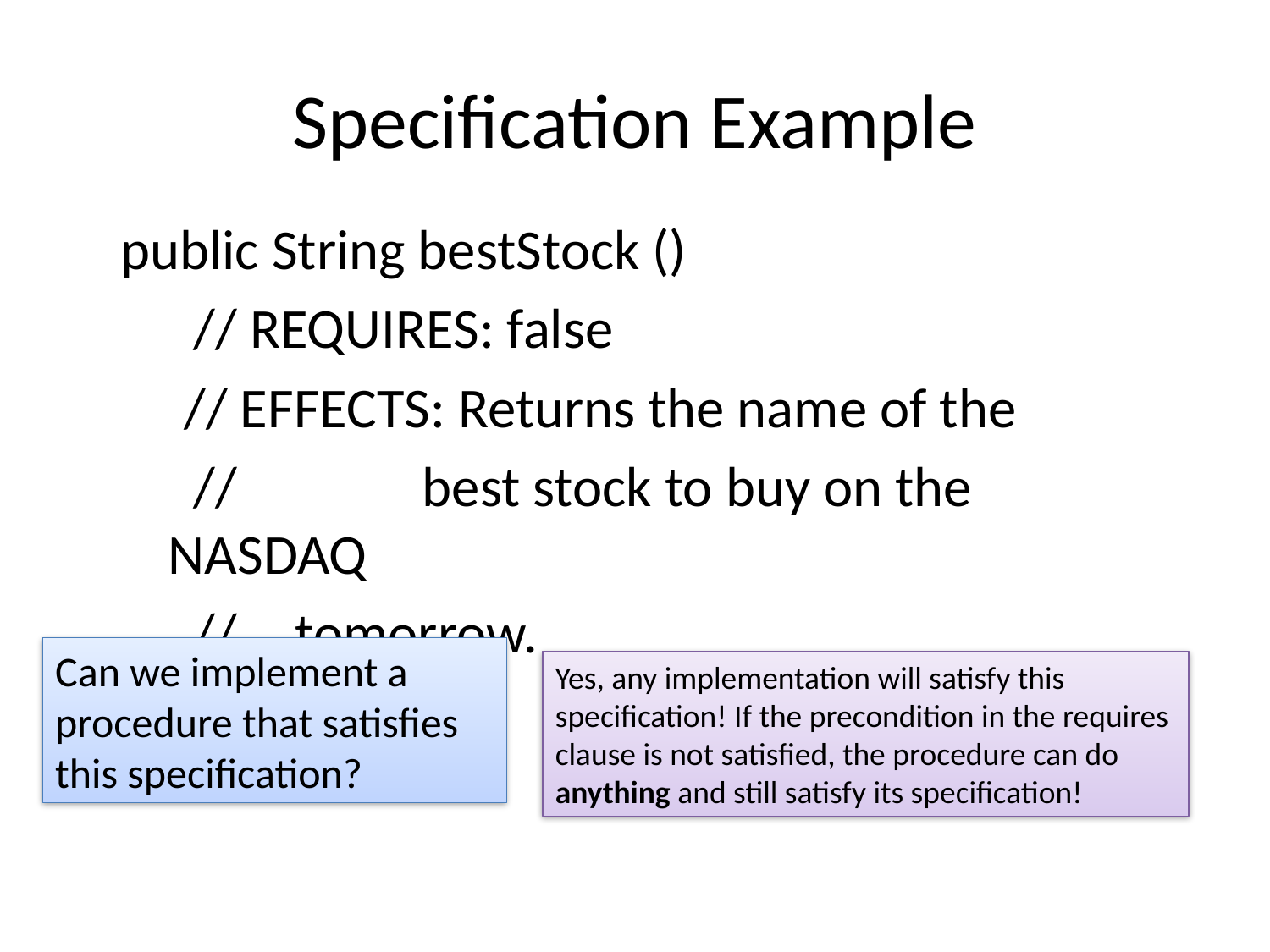

# Specification Example
public String bestStock ()
	  // REQUIRES: false
     // EFFECTS: Returns the name of the
	  //       	best stock to buy on the NASDAQ
	  // 	tomorrow.

Can we implement a procedure that satisfies this specification?
Yes, any implementation will satisfy this specification! If the precondition in the requires clause is not satisfied, the procedure can do anything and still satisfy its specification!